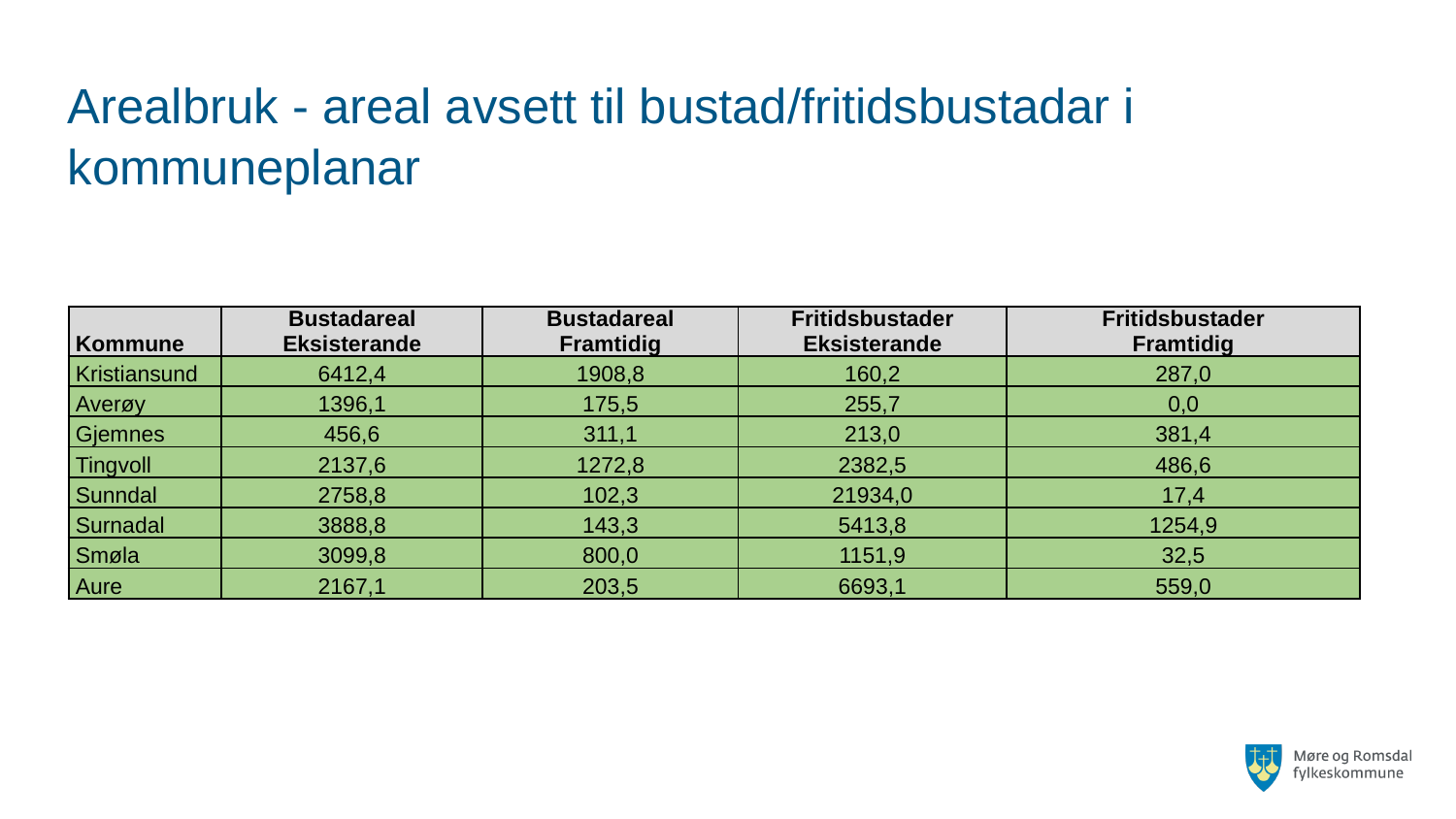

# Arealbruk - areal avsett til bustad/fritidsbustadar i kommuneplanar
| Kommune | Bustadareal Eksisterande | Bustadareal Framtidig | Fritidsbustader Eksisterande | Fritidsbustader Framtidig |
| --- | --- | --- | --- | --- |
| Kristiansund | 6412,4 | 1908,8 | 160,2 | 287,0 |
| Averøy | 1396,1 | 175,5 | 255,7 | 0,0 |
| Gjemnes | 456,6 | 311,1 | 213,0 | 381,4 |
| Tingvoll | 2137,6 | 1272,8 | 2382,5 | 486,6 |
| Sunndal | 2758,8 | 102,3 | 21934,0 | 17,4 |
| Surnadal | 3888,8 | 143,3 | 5413,8 | 1254,9 |
| Smøla | 3099,8 | 800,0 | 1151,9 | 32,5 |
| Aure | 2167,1 | 203,5 | 6693,1 | 559,0 |